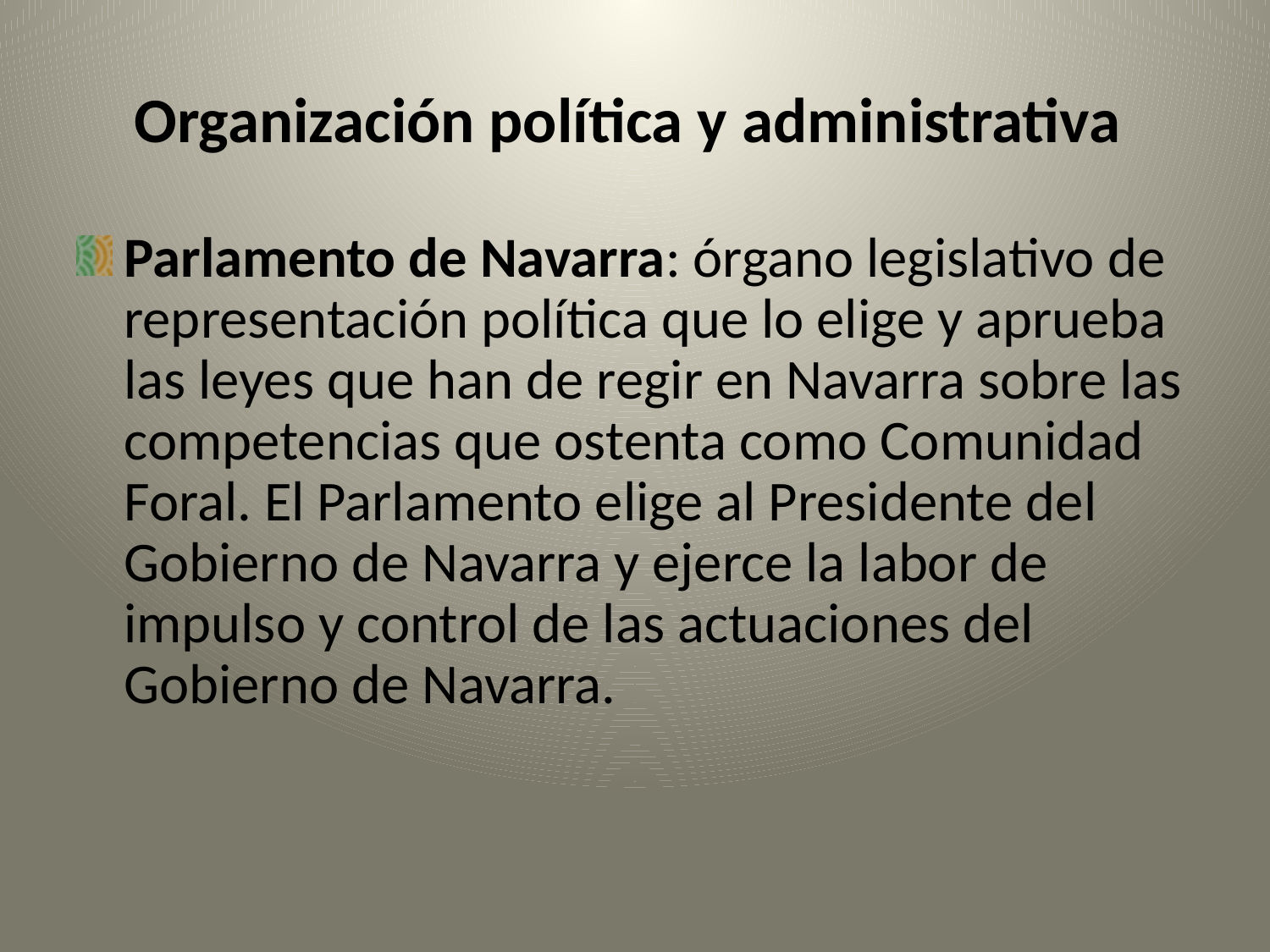

# Organización política y administrativa
Parlamento de Navarra: órgano legislativo de representación política que lo elige y aprueba las leyes que han de regir en Navarra sobre las competencias que ostenta como Comunidad Foral. El Parlamento elige al Presidente del Gobierno de Navarra y ejerce la labor de impulso y control de las actuaciones del Gobierno de Navarra.